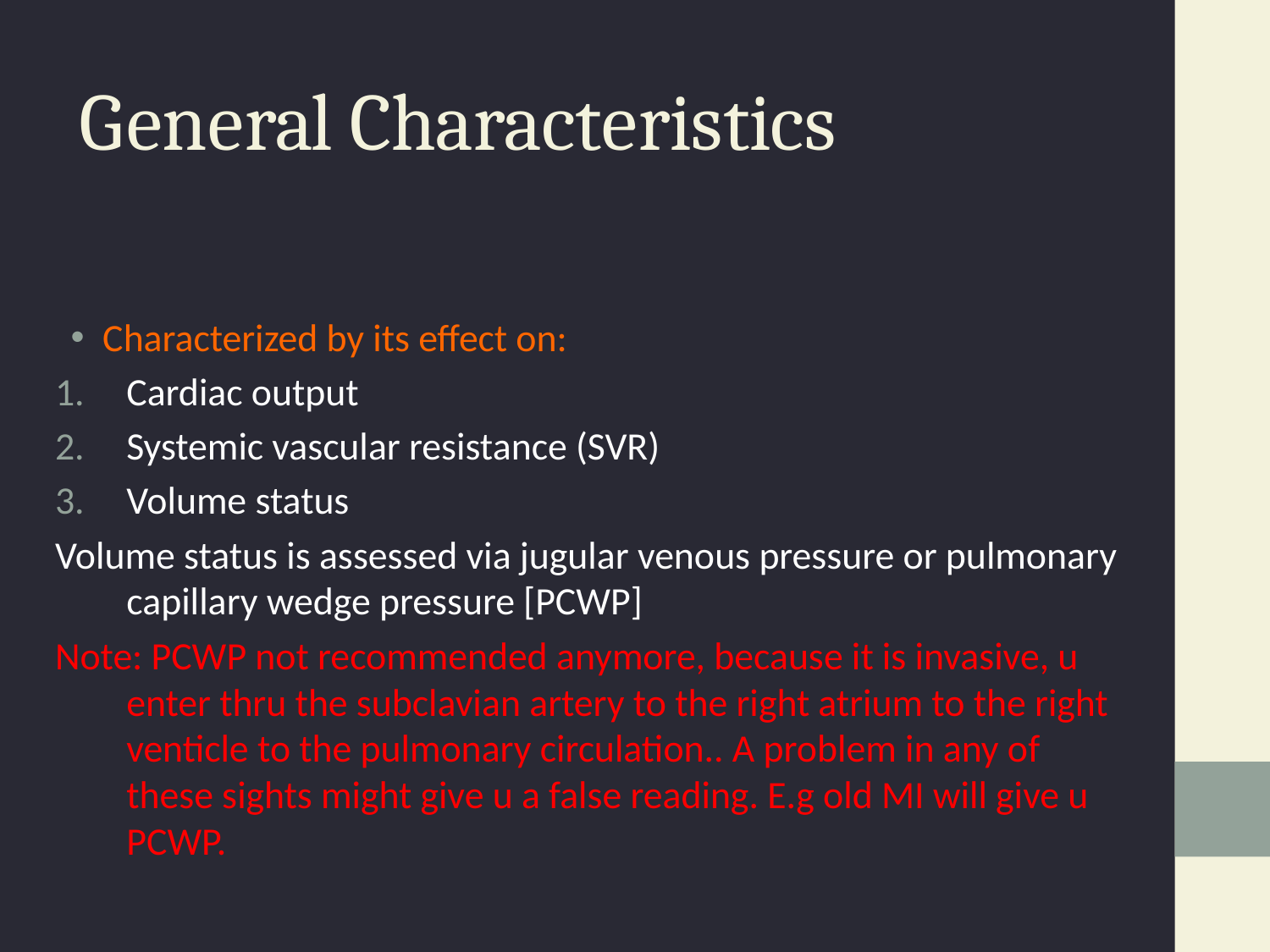

# General Characteristics
Characterized by its effect on:
Cardiac output
Systemic vascular resistance (SVR)
Volume status
Volume status is assessed via jugular venous pressure or pulmonary capillary wedge pressure [PCWP]
Note: PCWP not recommended anymore, because it is invasive, u enter thru the subclavian artery to the right atrium to the right venticle to the pulmonary circulation.. A problem in any of these sights might give u a false reading. E.g old MI will give u    PCWP.